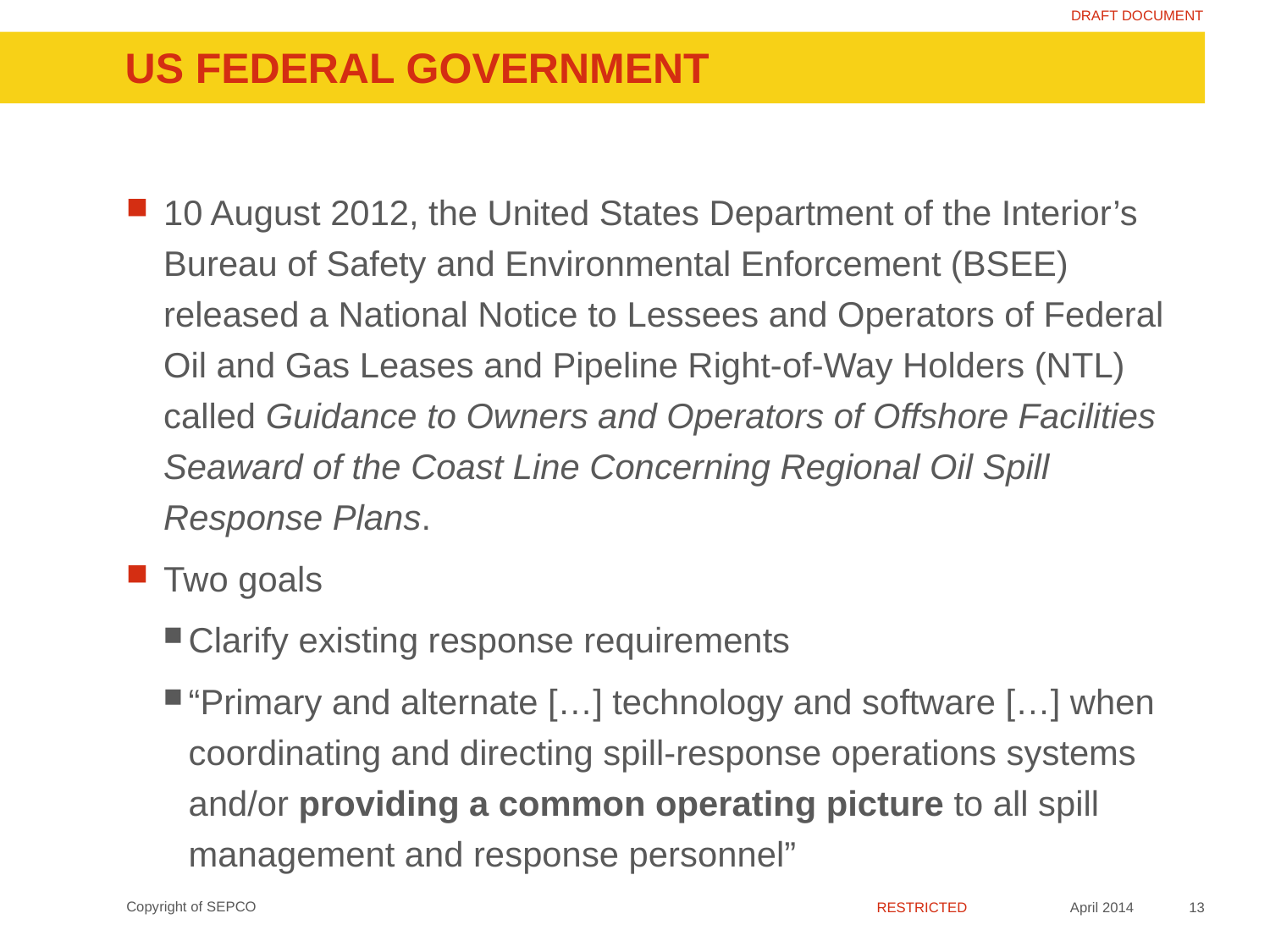

# us federal government
10 August 2012, the United States Department of the Interior’s Bureau of Safety and Environmental Enforcement (BSEE) released a National Notice to Lessees and Operators of Federal Oil and Gas Leases and Pipeline Right-of-Way Holders (NTL) called Guidance to Owners and Operators of Offshore Facilities Seaward of the Coast Line Concerning Regional Oil Spill Response Plans.
Two goals
Clarify existing response requirements
“Primary and alternate […] technology and software […] when coordinating and directing spill-response operations systems and/or providing a common operating picture to all spill management and response personnel”

April 2014
13